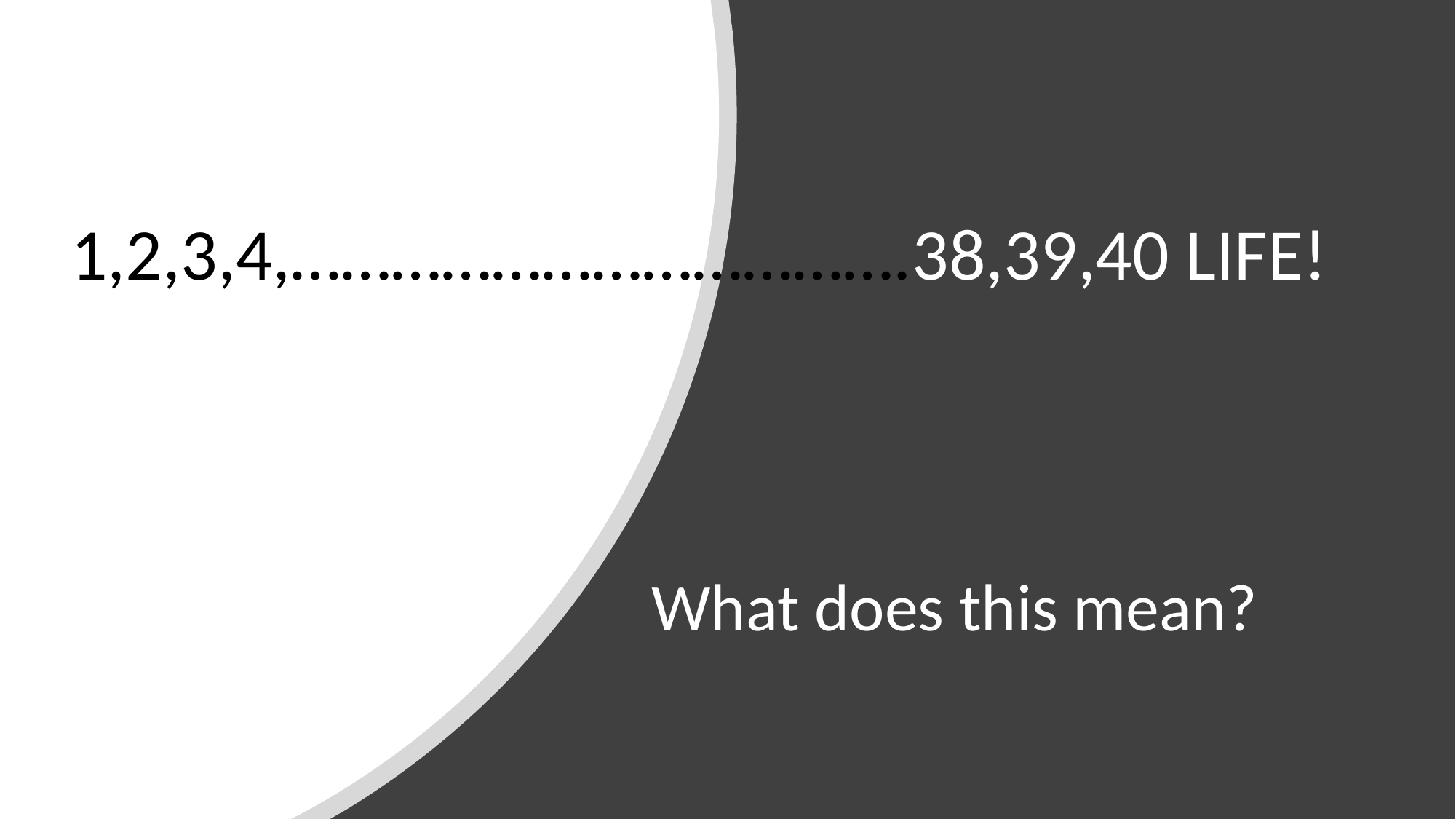

| 1,2,3,4,……………………………….38,39,40 LIFE! |
| --- |
What does this mean?